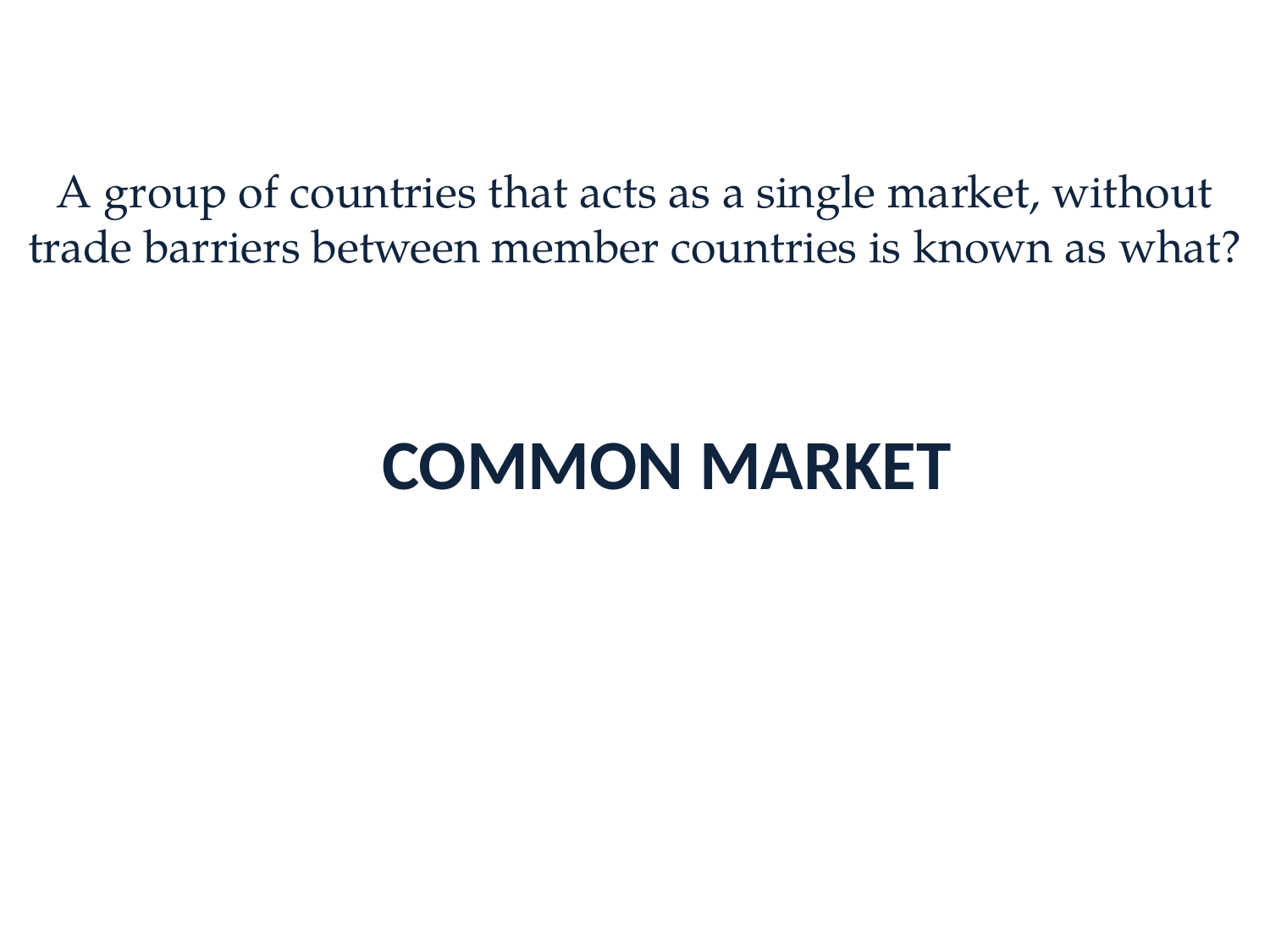

# A group of countries that acts as a single market, without trade barriers between member countries is known as what?
COMMON MARKET